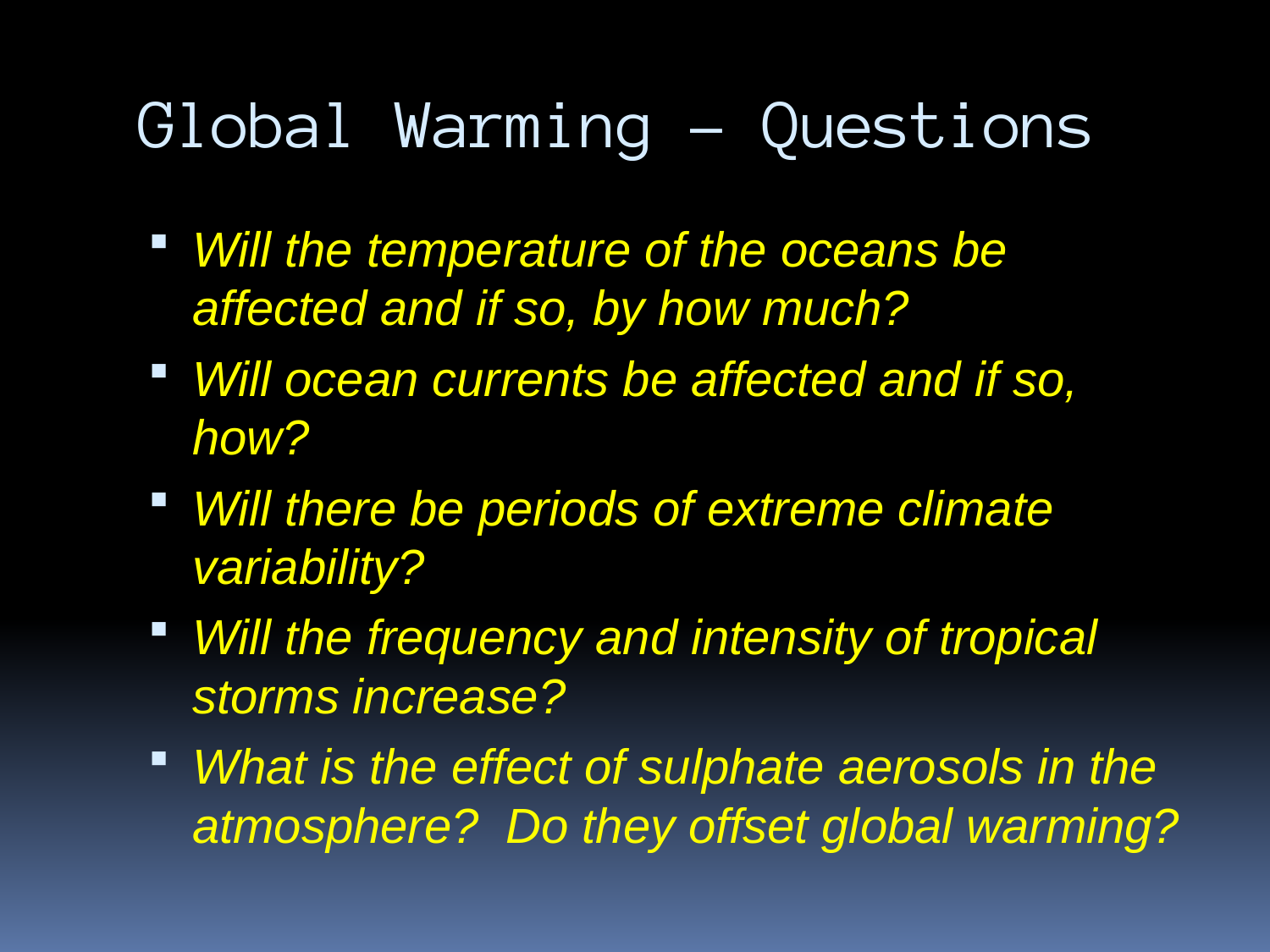

# Global Warming - Questions
Will the temperature of the oceans be affected and if so, by how much?
Will ocean currents be affected and if so, how?
Will there be periods of extreme climate variability?
Will the frequency and intensity of tropical storms increase?
What is the effect of sulphate aerosols in the atmosphere?  Do they offset global warming?